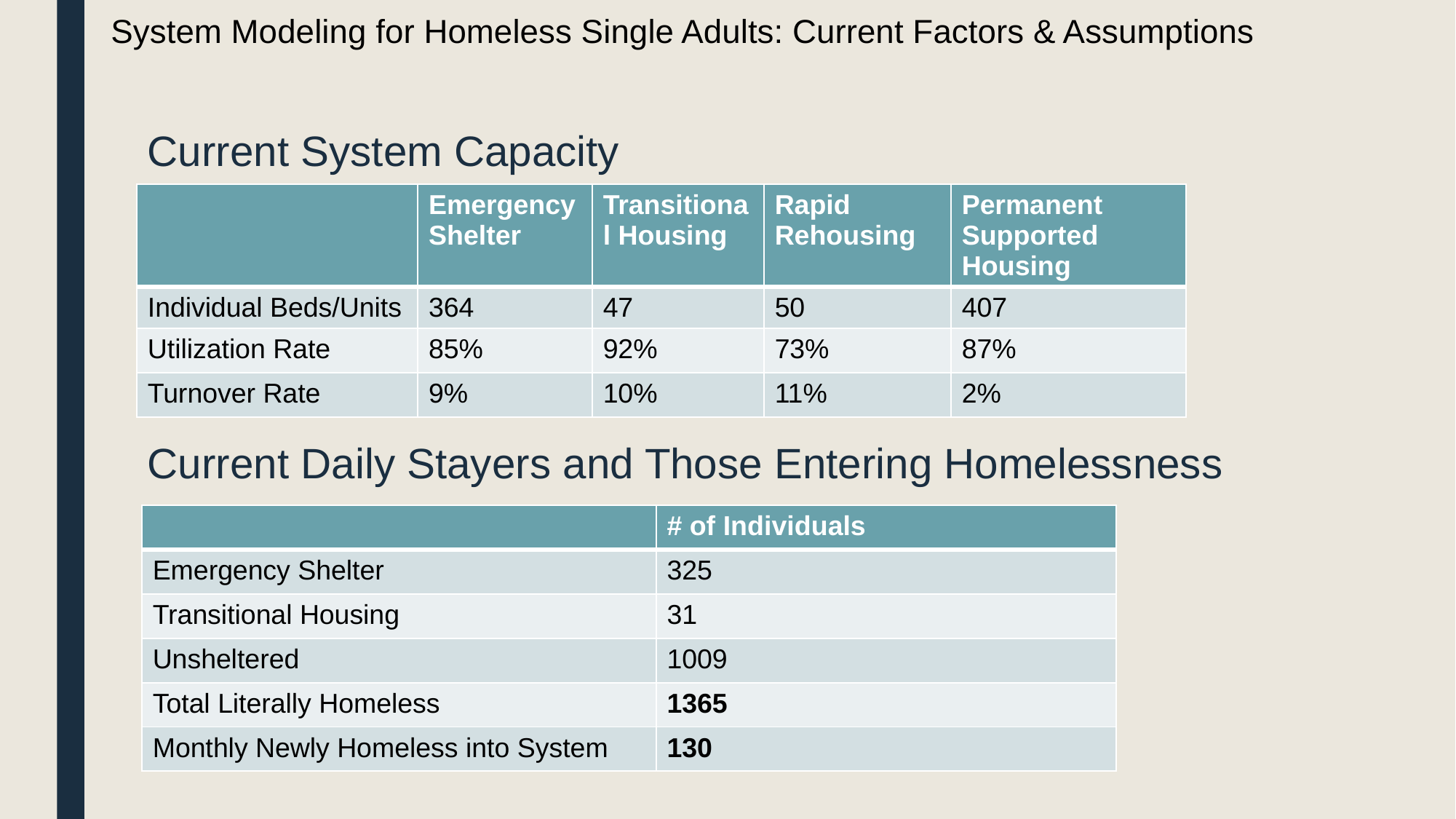

# System Modeling for Homeless Single Adults: Current Factors & Assumptions
Current System Capacity

Current Daily Stayers and Those Entering Homelessness
|  | Emergency Shelter | Transitional Housing | Rapid Rehousing | Permanent Supported Housing |
| --- | --- | --- | --- | --- |
| Individual Beds/Units | 364 | 47 | 50 | 407 |
| Utilization Rate | 85% | 92% | 73% | 87% |
| Turnover Rate | 9% | 10% | 11% | 2% |
|  | # of Individuals |
| --- | --- |
| Emergency Shelter | 325 |
| Transitional Housing | 31 |
| Unsheltered | 1009 |
| Total Literally Homeless | 1365 |
| Monthly Newly Homeless into System | 130 |